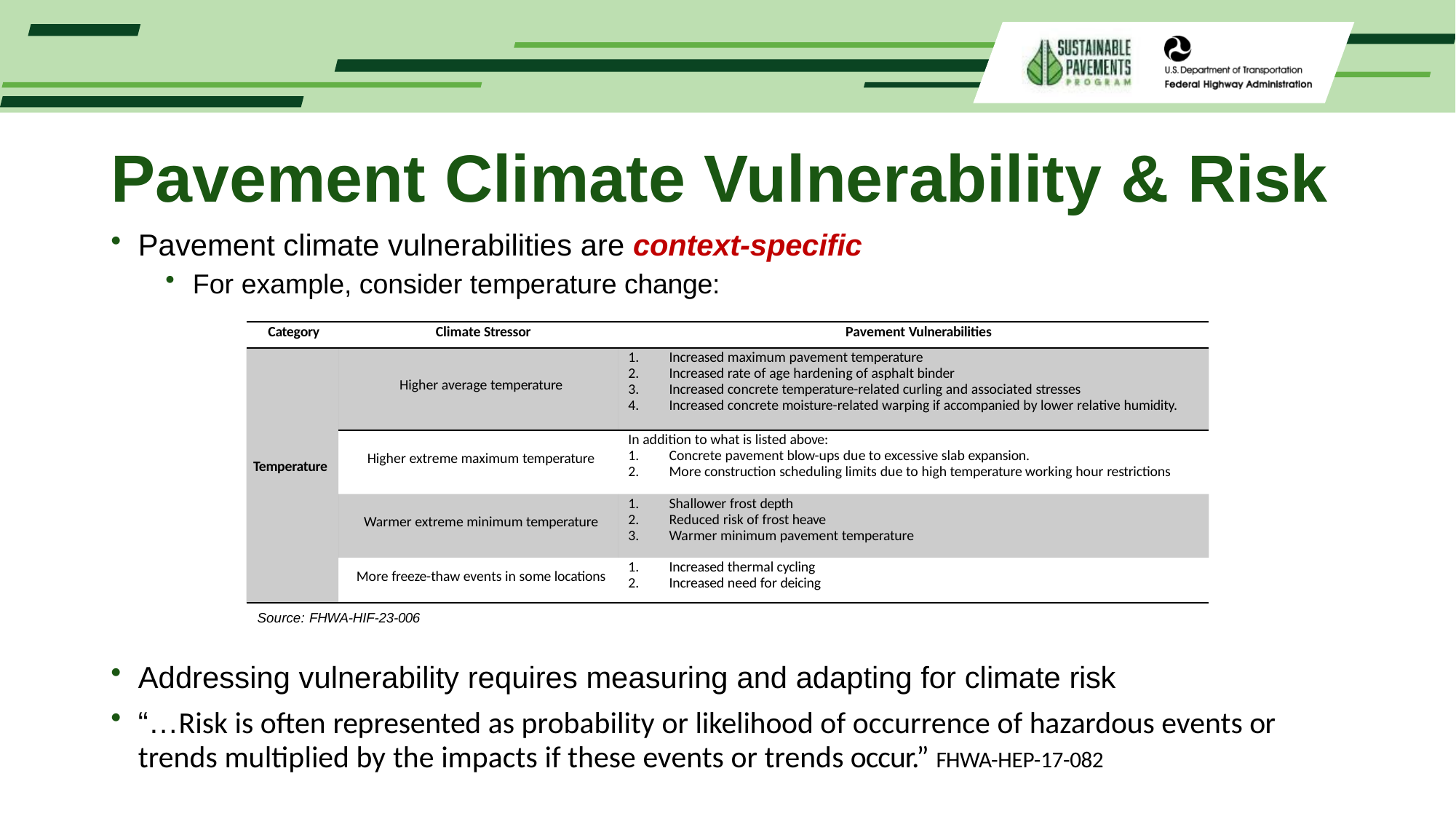

# Pavement Climate Vulnerability & Risk
Pavement climate vulnerabilities are context-specific
For example, consider temperature change:
| Category | Climate Stressor | Pavement Vulnerabilities |
| --- | --- | --- |
| Temperature | Higher average temperature | Increased maximum pavement temperature Increased rate of age hardening of asphalt binder Increased concrete temperature-related curling and associated stresses Increased concrete moisture-related warping if accompanied by lower relative humidity. |
|  | Higher extreme maximum temperature | In addition to what is listed above: Concrete pavement blow-ups due to excessive slab expansion. More construction scheduling limits due to high temperature working hour restrictions |
|  | Warmer extreme minimum temperature | Shallower frost depth Reduced risk of frost heave Warmer minimum pavement temperature |
|  | More freeze-thaw events in some locations | Increased thermal cycling Increased need for deicing |
Source: FHWA-HIF-23-006
Addressing vulnerability requires measuring and adapting for climate risk
“…Risk is often represented as probability or likelihood of occurrence of hazardous events or
trends multiplied by the impacts if these events or trends occur.” FHWA-HEP-17-082